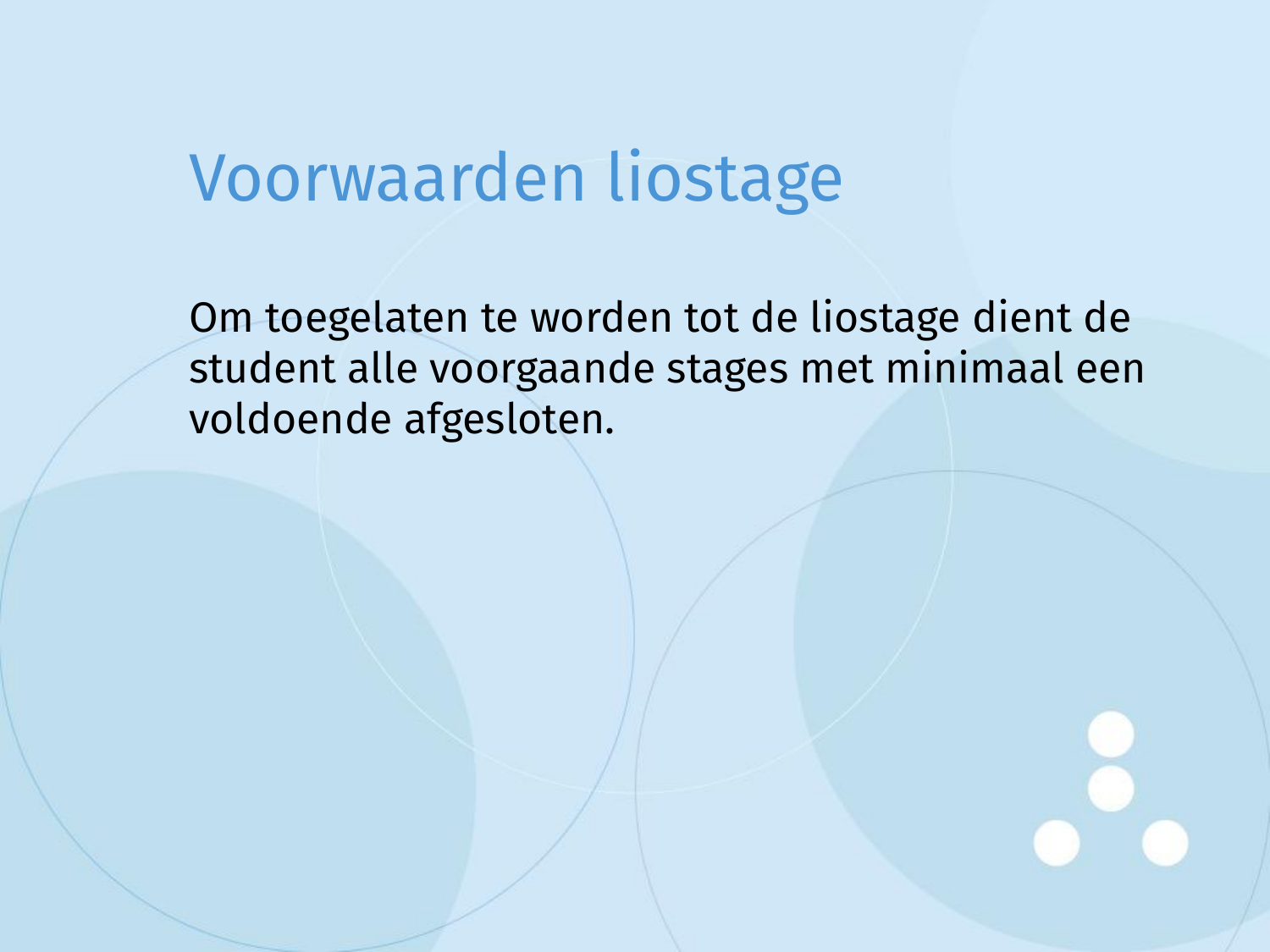

# Voorwaarden liostage

Om toegelaten te worden tot de liostage dient de student alle voorgaande stages met minimaal een voldoende afgesloten.